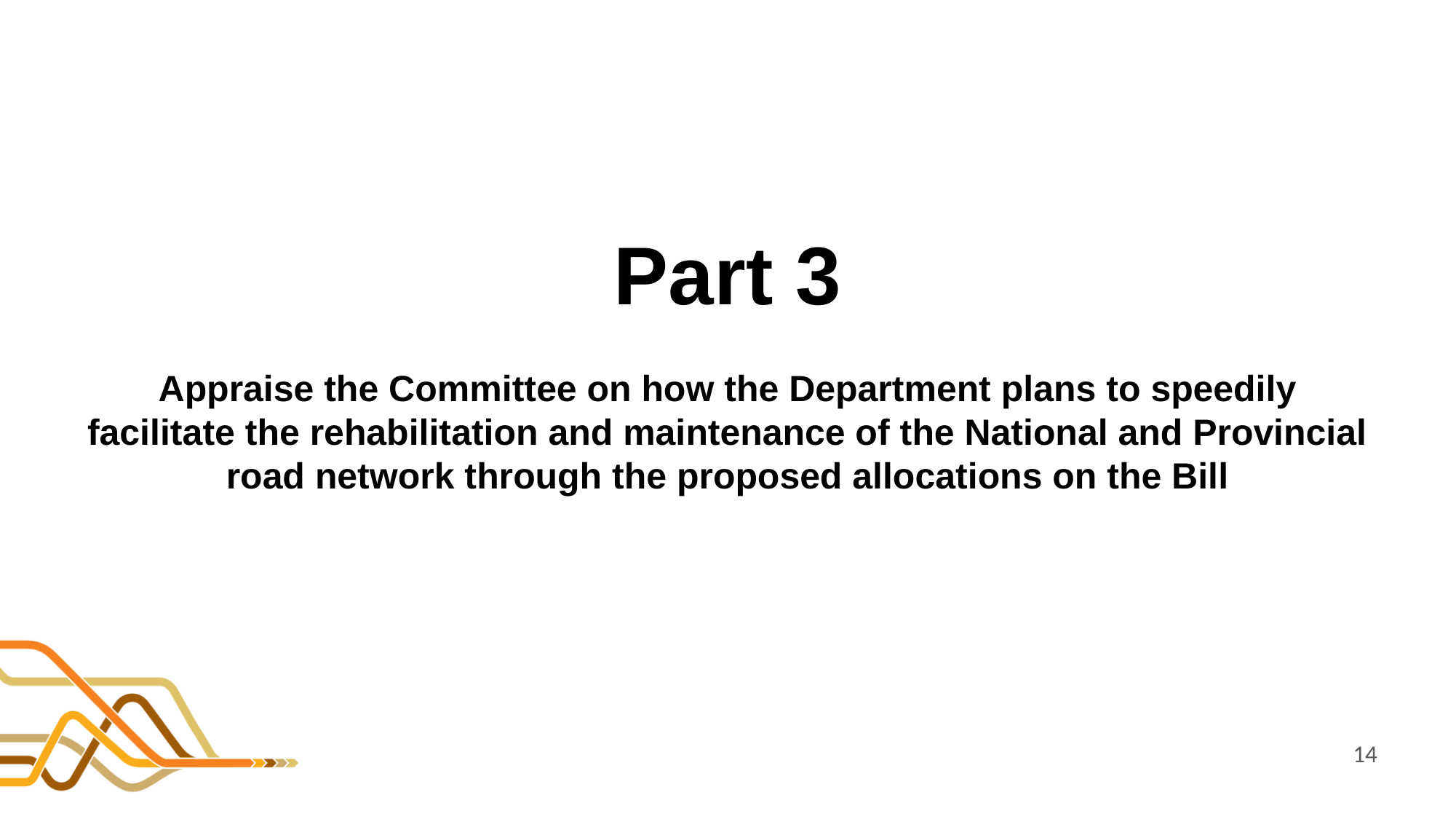

Part 3

Appraise the Committee on how the Department plans to speedily facilitate the rehabilitation and maintenance of the National and Provincial road network through the proposed allocations on the Bill

14